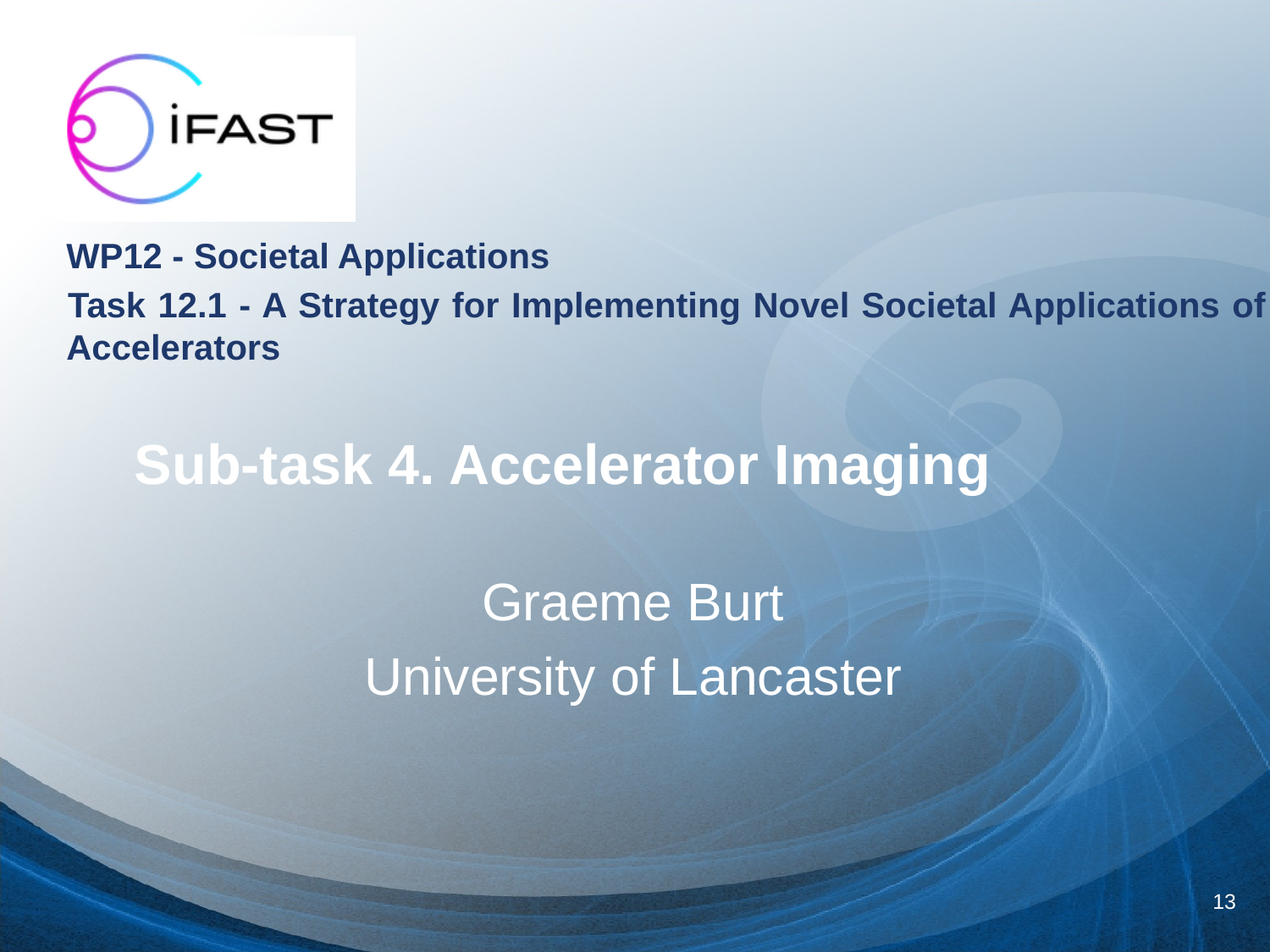

WP12 - Societal Applications
Task 12.1 - A Strategy for Implementing Novel Societal Applications of Accelerators

Sub-task 4. Accelerator Imaging

Graeme Burt
University of Lancaster

13